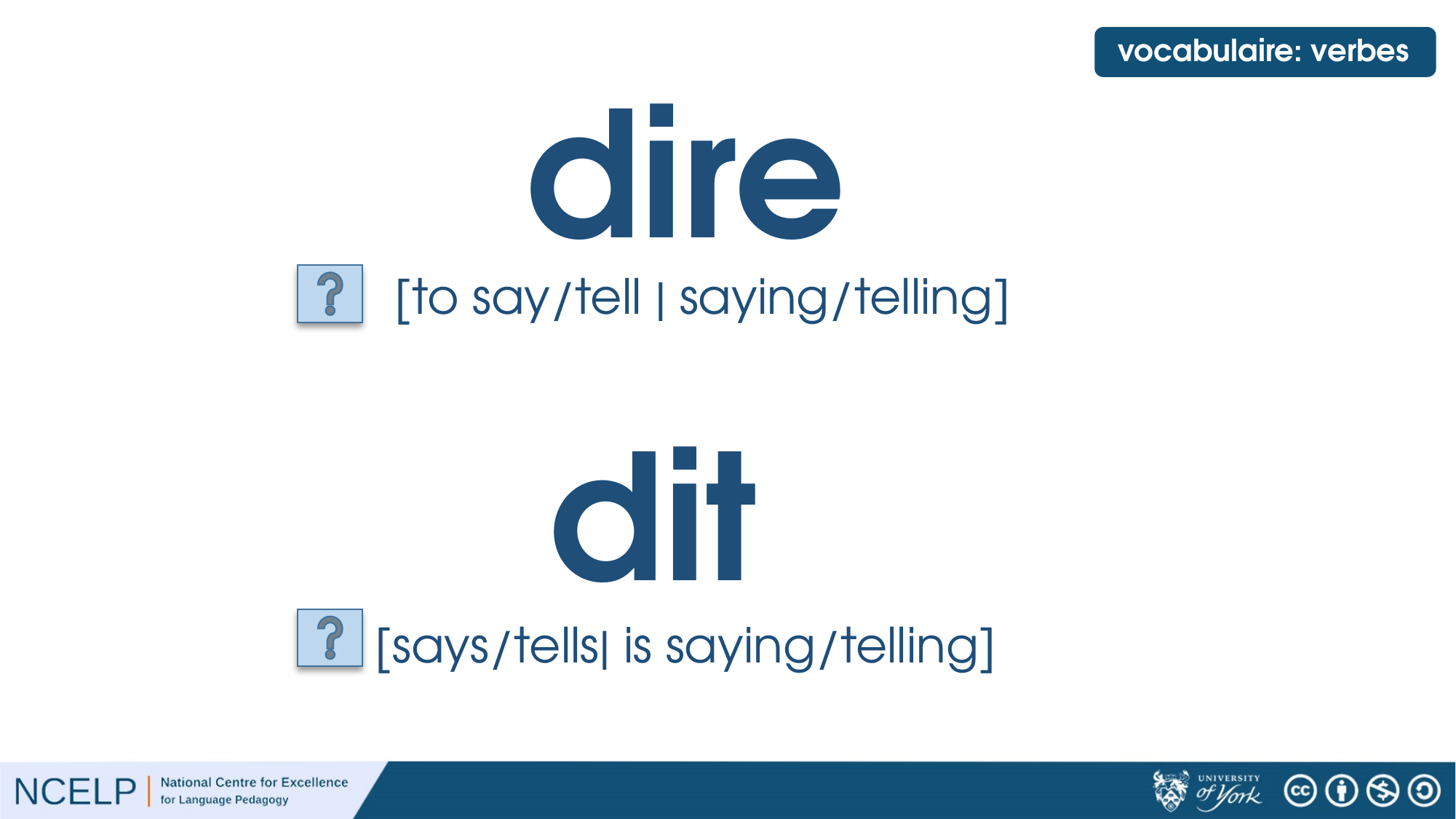

# vocabulaire: verbes

dire
[to say/tell | saying/telling]

dit

[says/tells| is saying/telling]